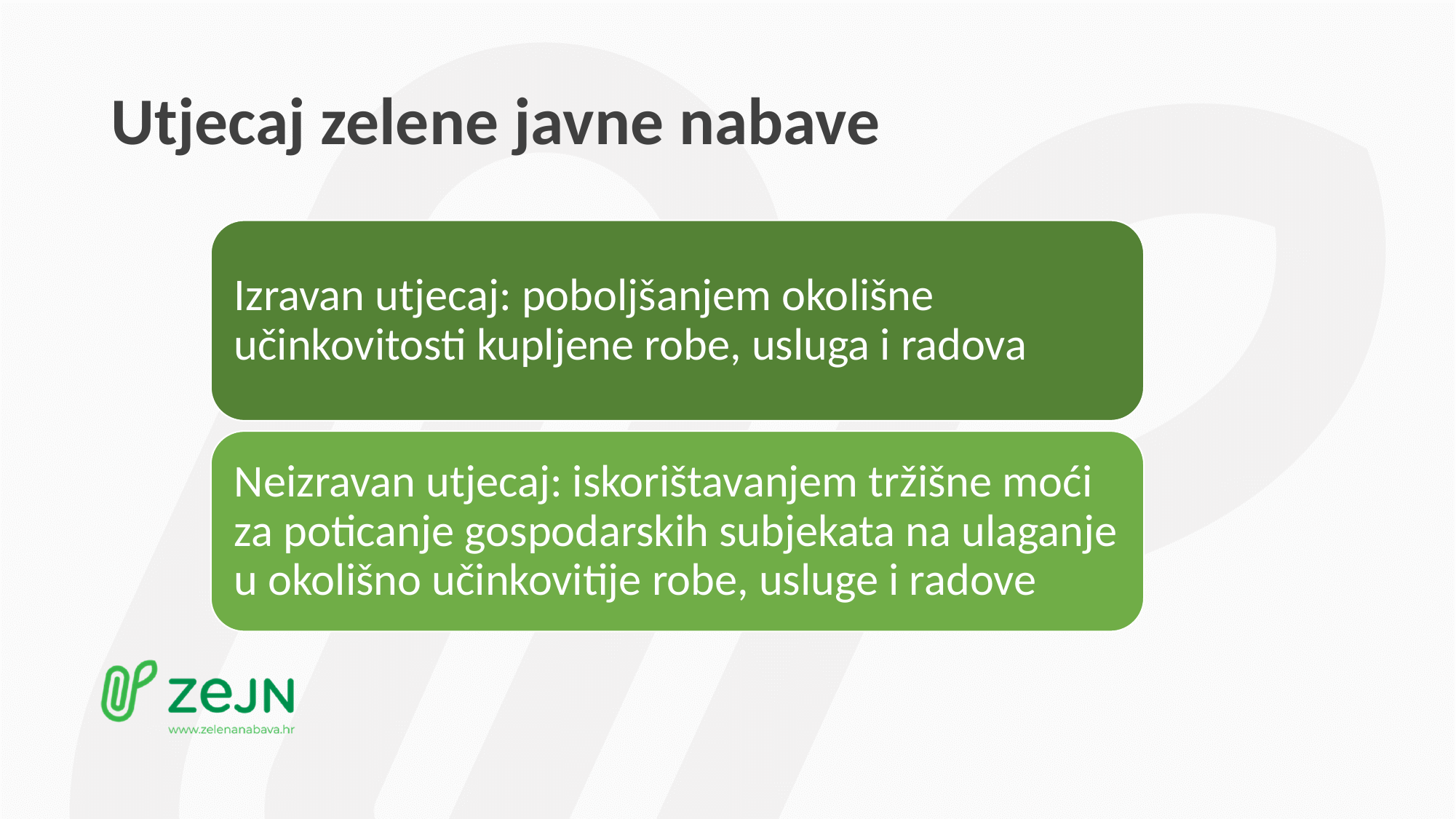

# Utjecaj zelene javne nabave
Izravan utjecaj: poboljšanjem okolišne učinkovitosti kupljene robe, usluga i radova
Neizravan utjecaj: iskorištavanjem tržišne moći za poticanje gospodarskih subjekata na ulaganje u okolišno učinkovitije robe, usluge i radove